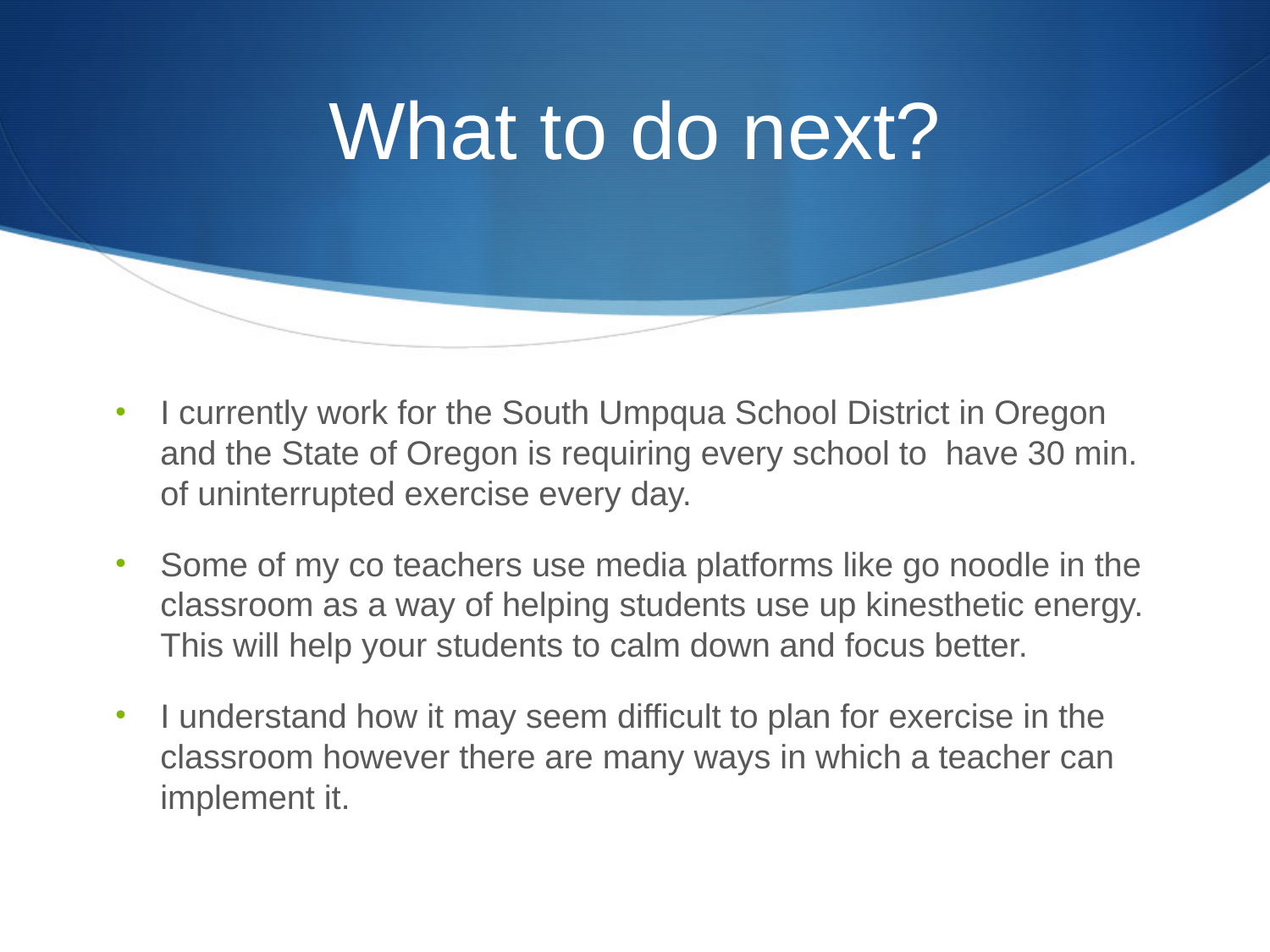

# What to do next?
I currently work for the South Umpqua School District in Oregon and the State of Oregon is requiring every school to  have 30 min. of uninterrupted exercise every day.
Some of my co teachers use media platforms like go noodle in the classroom as a way of helping students use up kinesthetic energy. This will help your students to calm down and focus better.
I understand how it may seem difficult to plan for exercise in the classroom however there are many ways in which a teacher can implement it.